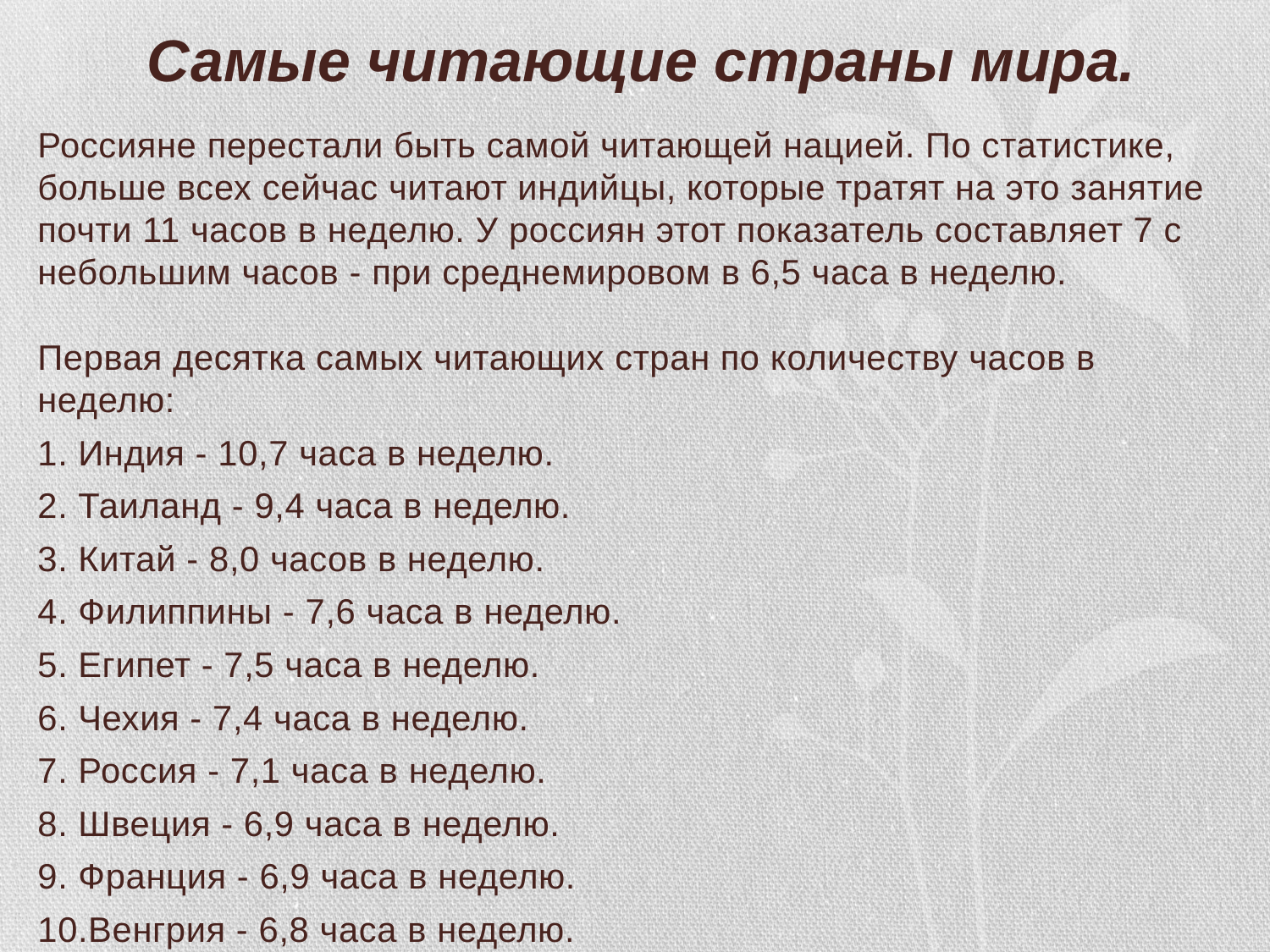

# Самые читающие страны мира.
Россияне перестали быть самой читающей нацией. По статистике, больше всех сейчас читают индийцы, которые тратят на это занятие почти 11 часов в неделю. У россиян этот показатель составляет 7 с небольшим часов - при среднемировом в 6,5 часа в неделю.

Первая десятка самых читающих стран по количеству часов в неделю:
1. Индия ‑ 10,7 часа в неделю.
2. Таиланд ‑ 9,4 часа в неделю.
3. Китай ‑ 8,0 часов в неделю.
4. Филиппины ‑ 7,6 часа в неделю.
5. Египет ‑ 7,5 часа в неделю.
6. Чехия ‑ 7,4 часа в неделю.
7. Россия ‑ 7,1 часа в неделю.
8. Швеция ‑ 6,9 часа в неделю.
9. Франция ‑ 6,9 часа в неделю.
10.Венгрия ‑ 6,8 часа в неделю.